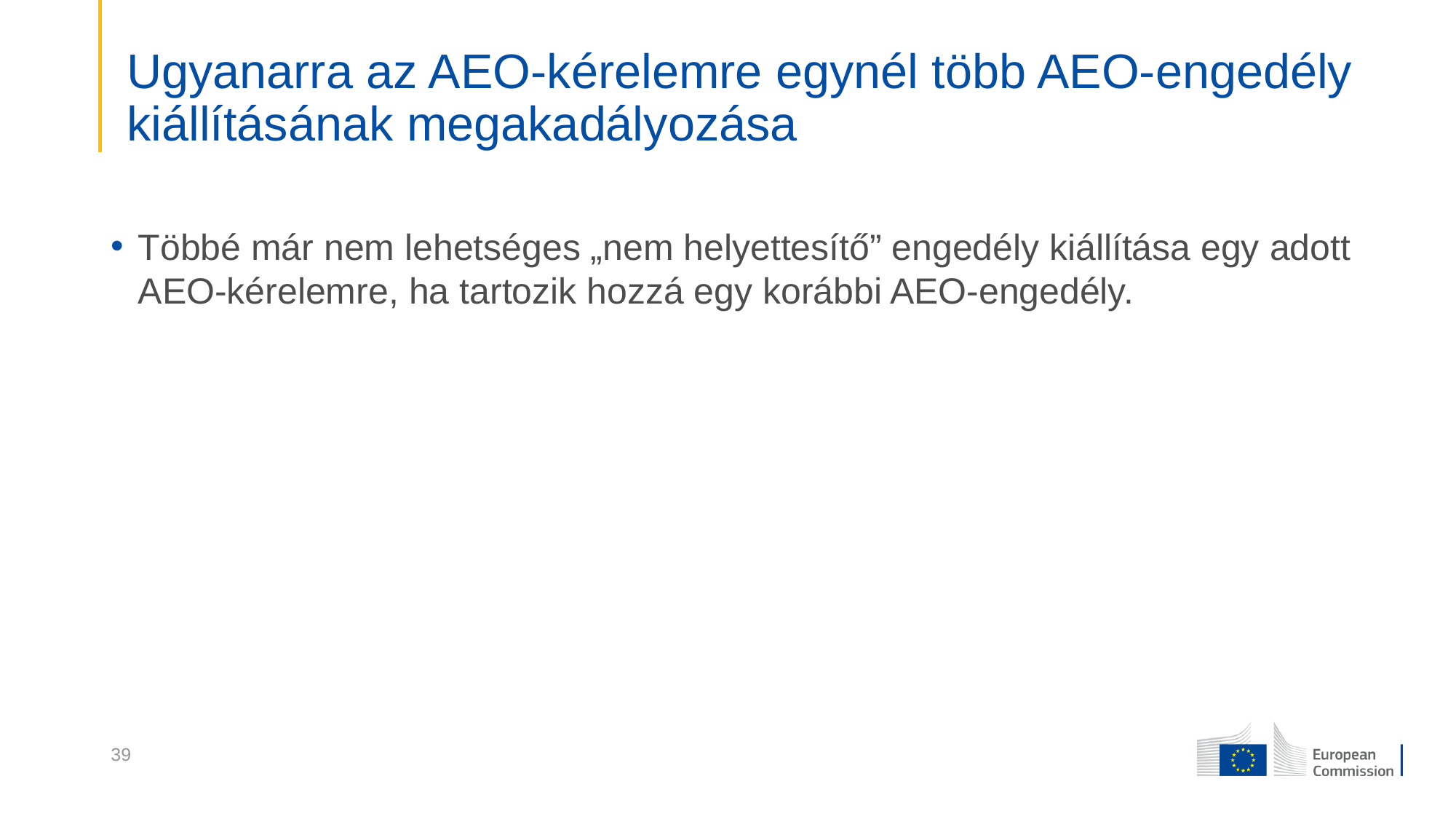

# Ugyanarra az AEO-kérelemre egynél több AEO-engedély kiállításának megakadályozása
Többé már nem lehetséges „nem helyettesítő” engedély kiállítása egy adott AEO-kérelemre, ha tartozik hozzá egy korábbi AEO-engedély.
39